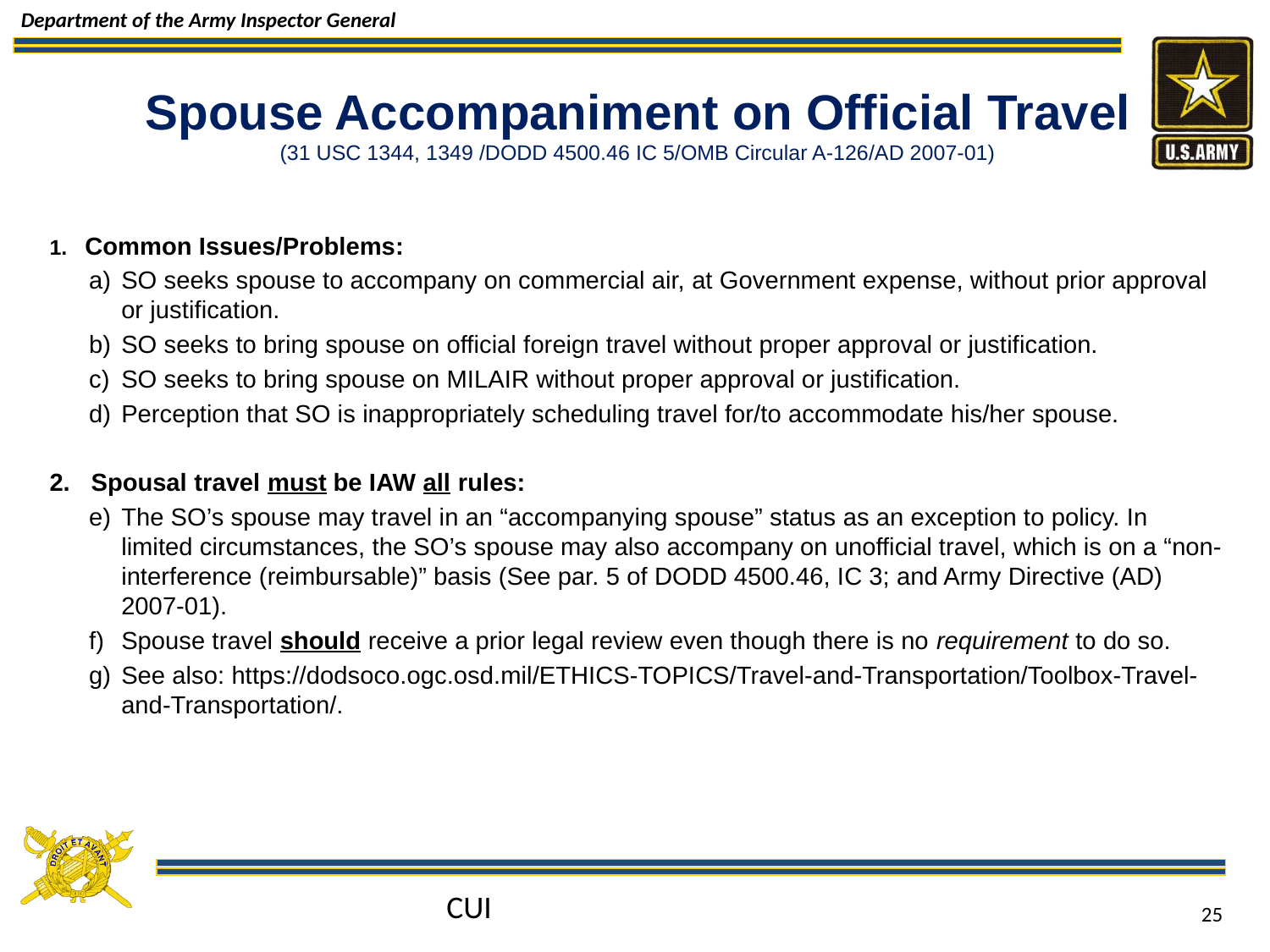

# Spouse Accompaniment on Official Travel (31 USC 1344, 1349 /DODD 4500.46 IC 5/OMB Circular A-126/AD 2007-01)
1.   Common Issues/Problems:
SO seeks spouse to accompany on commercial air, at Government expense, without prior approval or justification.
SO seeks to bring spouse on official foreign travel without proper approval or justification.
SO seeks to bring spouse on MILAIR without proper approval or justification.
Perception that SO is inappropriately scheduling travel for/to accommodate his/her spouse.

2.   Spousal travel must be IAW all rules:
The SO’s spouse may travel in an “accompanying spouse” status as an exception to policy. In limited circumstances, the SO’s spouse may also accompany on unofficial travel, which is on a “non-interference (reimbursable)” basis (See par. 5 of DODD 4500.46, IC 3; and Army Directive (AD) 2007-01).
Spouse travel should receive a prior legal review even though there is no requirement to do so.
See also: https://dodsoco.ogc.osd.mil/ETHICS-TOPICS/Travel-and-Transportation/Toolbox-Travel-and-Transportation/.

CUI